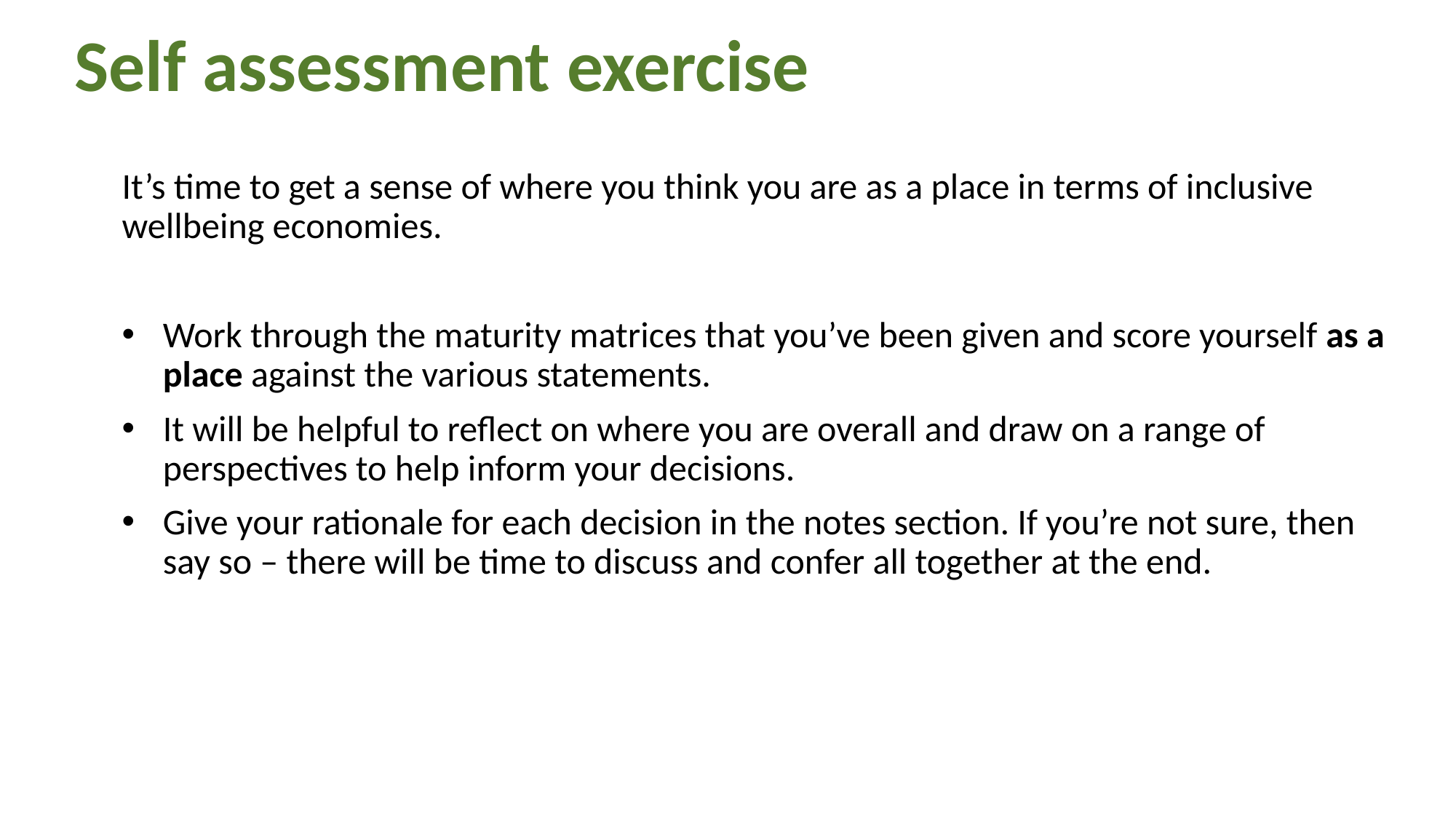

# Self assessment exercise
It’s time to get a sense of where you think you are as a place in terms of inclusive wellbeing economies.

Work through the maturity matrices that you’ve been given and score yourself as a place against the various statements.
It will be helpful to reflect on where you are overall and draw on a range of perspectives to help inform your decisions.
Give your rationale for each decision in the notes section. If you’re not sure, then say so – there will be time to discuss and confer all together at the end.